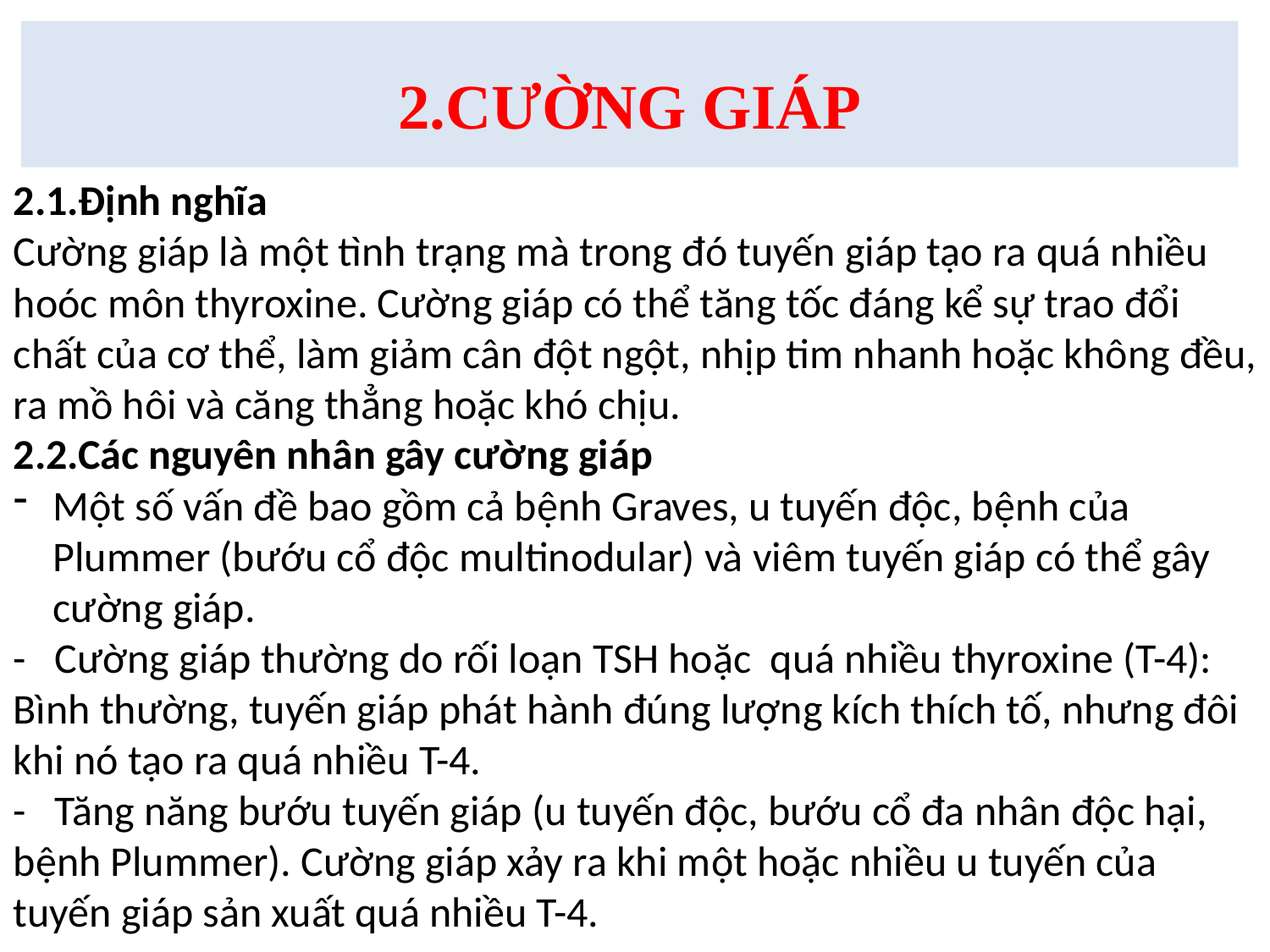

2.CƯỜNG GIÁP
2.1.Định nghĩa
Cường giáp là một tình trạng mà trong đó tuyến giáp tạo ra quá nhiều hoóc môn thyroxine. Cường giáp có thể tăng tốc đáng kể sự trao đổi chất của cơ thể, làm giảm cân đột ngột, nhịp tim nhanh hoặc không đều, ra mồ hôi và căng thẳng hoặc khó chịu.
2.2.Các nguyên nhân gây cường giáp
Một số vấn đề bao gồm cả bệnh Graves, u tuyến độc, bệnh của Plummer (bướu cổ độc multinodular) và viêm tuyến giáp có thể gây cường giáp.
-   Cường giáp thường do rối loạn TSH hoặc  quá nhiều thyroxine (T-4): Bình thường, tuyến giáp phát hành đúng lượng kích thích tố, nhưng đôi khi nó tạo ra quá nhiều T-4.
-   Tăng năng bướu tuyến giáp (u tuyến độc, bướu cổ đa nhân độc hại, bệnh Plummer). Cường giáp xảy ra khi một hoặc nhiều u tuyến của tuyến giáp sản xuất quá nhiều T-4.